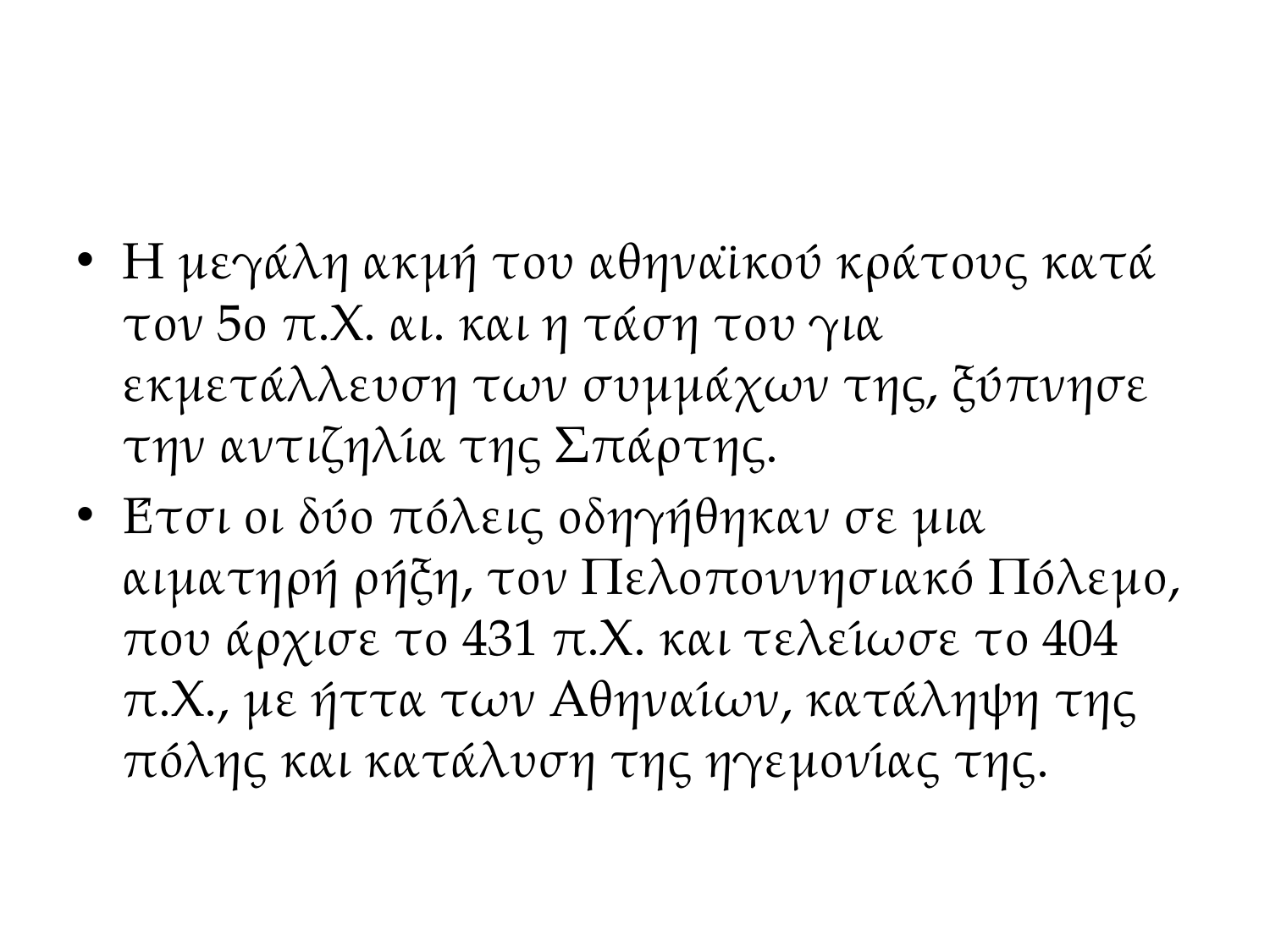

#
Η μεγάλη ακμή του αθηναϊκού κράτους κατά τον 5ο π.Χ. αι. και η τάση του για εκμετάλλευση των συμμάχων της, ξύπνησε την αντιζηλία της Σπάρτης.
Έτσι οι δύο πόλεις οδηγήθηκαν σε μια αιματηρή ρήξη, τον Πελοποννησιακό Πόλεμο, που άρχισε το 431 π.Χ. και τελείωσε το 404 π.Χ., με ήττα των Αθηναίων, κατάληψη της πόλης και κατάλυση της ηγεμονίας της.